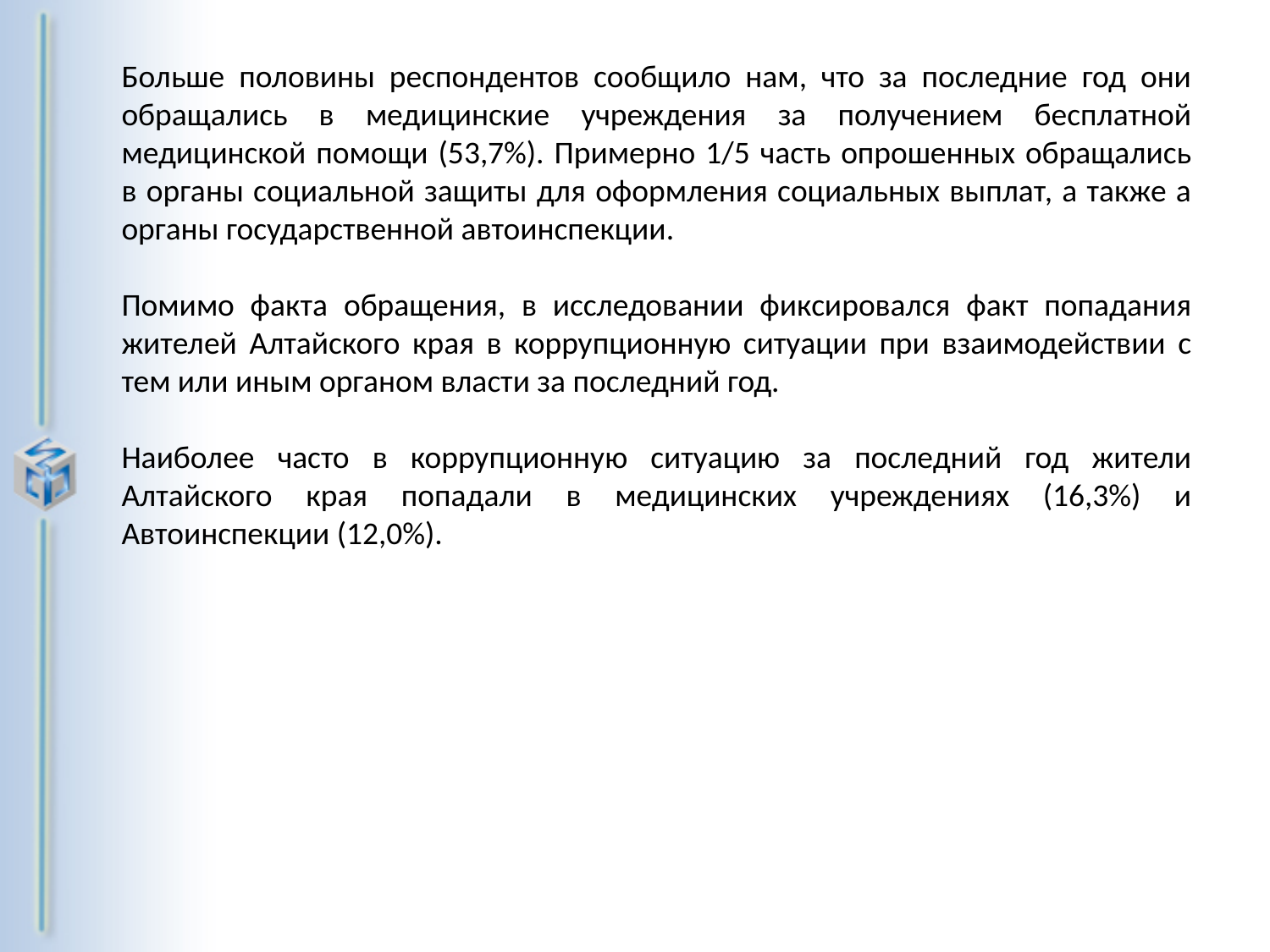

Больше половины респондентов сообщило нам, что за последние год они обращались в медицинские учреждения за получением бесплатной медицинской помощи (53,7%). Примерно 1/5 часть опрошенных обращались в органы социальной защиты для оформления социальных выплат, а также а органы государственной автоинспекции.

Помимо факта обращения, в исследовании фиксировался факт попадания жителей Алтайского края в коррупционную ситуации при взаимодействии с тем или иным органом власти за последний год.

Наиболее часто в коррупционную ситуацию за последний год жители Алтайского края попадали в медицинских учреждениях (16,3%) и Автоинспекции (12,0%).